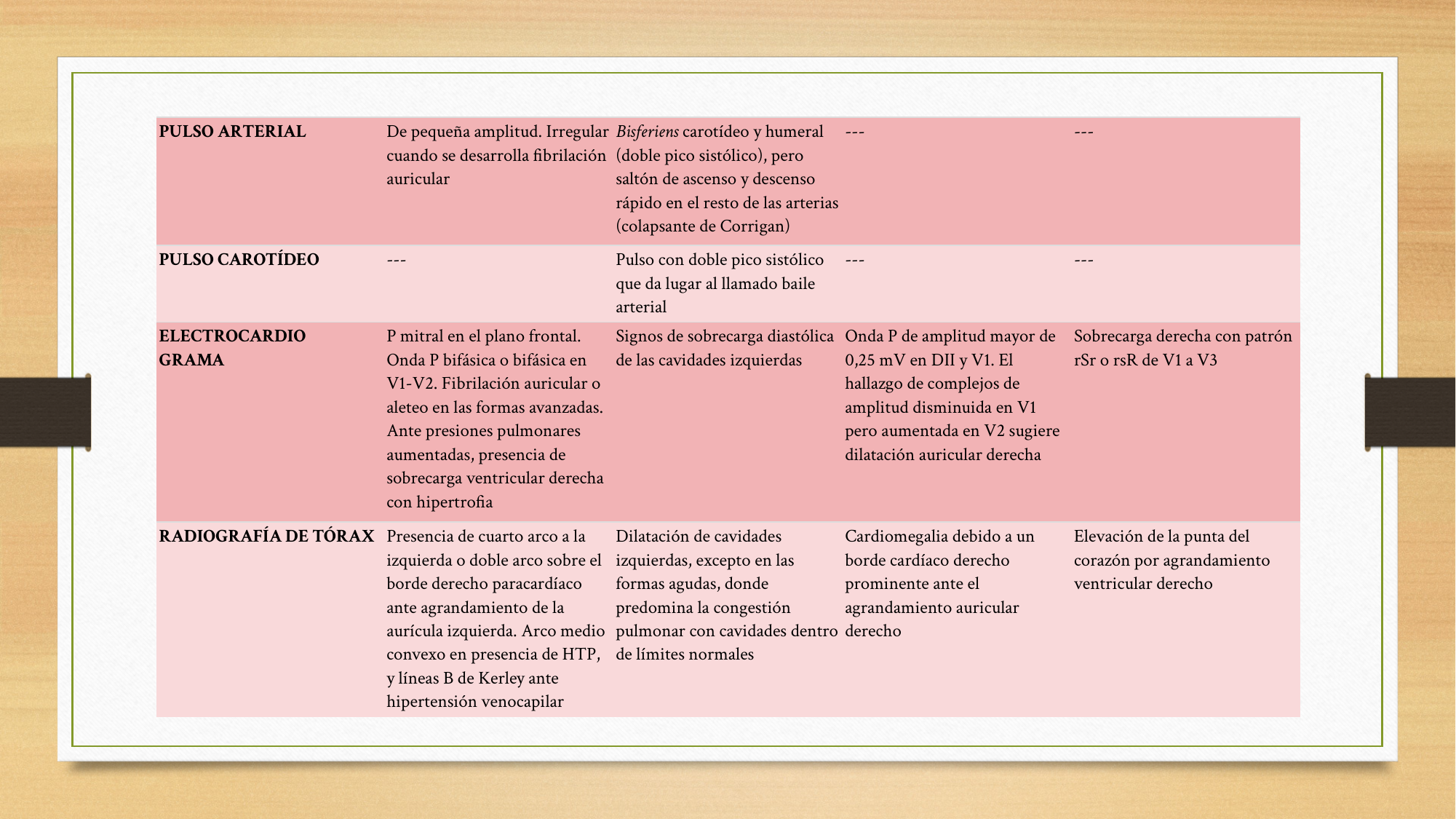

#
| PULSO ARTERIAL | De pequeña amplitud. Irregular cuando se desarrolla fibrilación auricular | Bisferiens carotídeo y humeral (doble pico sistólico), pero saltón de ascenso y descenso rápido en el resto de las arterias (colapsante de Corrigan) | --- | --- |
| --- | --- | --- | --- | --- |
| PULSO CAROTÍDEO | --- | Pulso con doble pico sistólico que da lugar al llamado baile arterial | --- | --- |
| ELECTROCARDIO GRAMA | P mitral en el plano frontal. Onda P bifásica o bifásica en V1-V2. Fibrilación auricular o aleteo en las formas avanzadas. Ante presiones pulmonares aumentadas, presencia de sobrecarga ventricular derecha con hipertrofia | Signos de sobrecarga diastólica de las cavidades izquierdas | Onda P de amplitud mayor de 0,25 mV en DII y V1. El hallazgo de complejos de amplitud disminuida en V1 pero aumentada en V2 sugiere dilatación auricular derecha | Sobrecarga derecha con patrón rSr o rsR de V1 a V3 |
| RADIOGRAFÍA DE TÓRAX | Presencia de cuarto arco a la izquierda o doble arco sobre el borde derecho paracardíaco ante agrandamiento de la aurícula izquierda. Arco medio convexo en presencia de HTP, y líneas B de Kerley ante hipertensión venocapilar | Dilatación de cavidades izquierdas, excepto en las formas agudas, donde predomina la congestión pulmonar con cavidades dentro de límites normales | Cardiomegalia debido a un borde cardíaco derecho prominente ante el agrandamiento auricular derecho | Elevación de la punta del corazón por agrandamiento ventricular derecho |